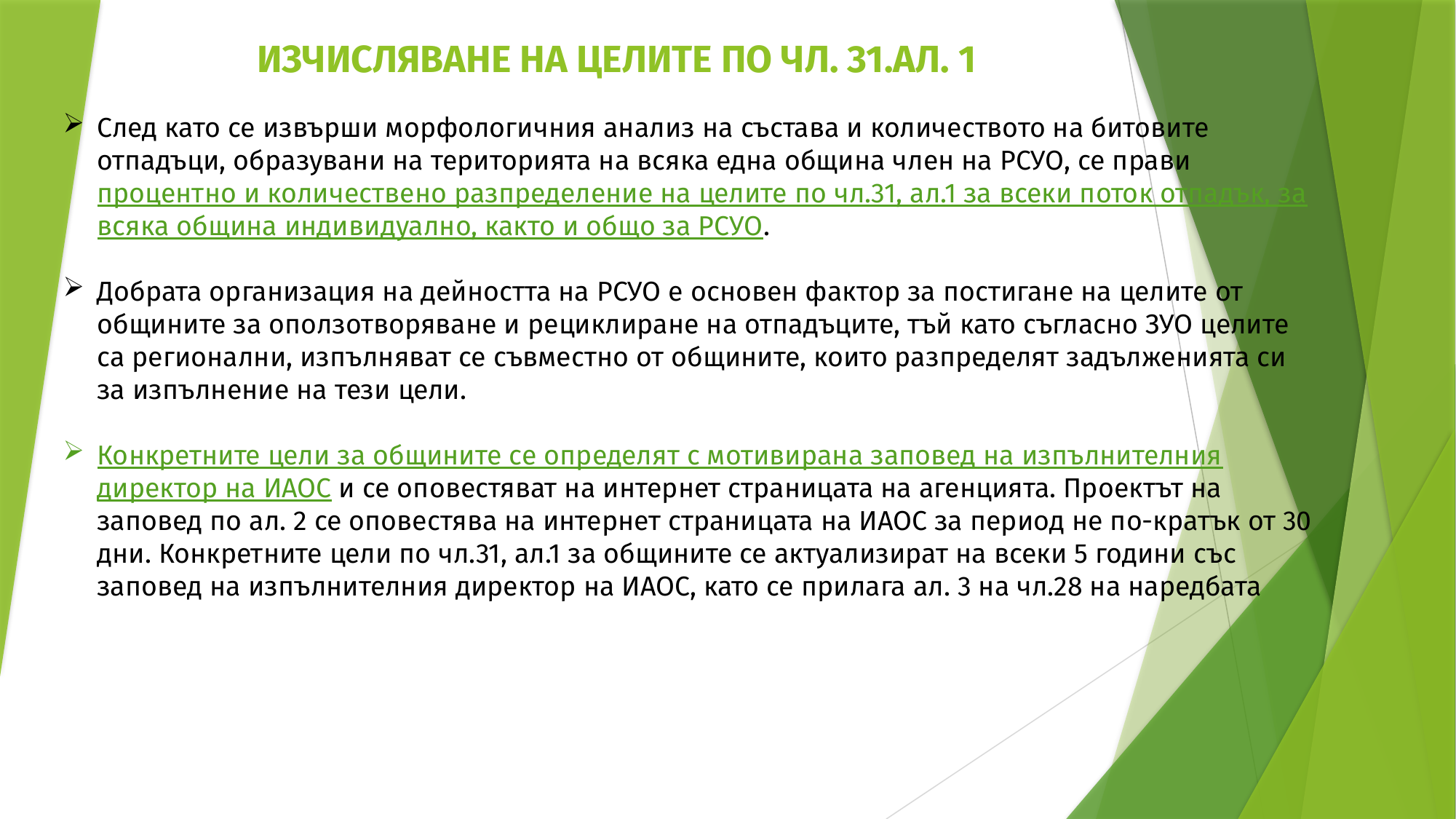

# ИЗЧИСЛЯВАНЕ НА ЦЕЛИТЕ ПО ЧЛ. 31.АЛ. 1
След като се извърши морфологичния анализ на състава и количеството на битовите отпадъци, образувани на територията на всяка една община член на РСУО, се прави процентно и количествено разпределение на целите по чл.31, ал.1 за всеки поток отпадък, за всяка община индивидуално, както и общо за РСУО.

Добрата организация на дейността на РСУО е основен фактор за постигане на целите от общините за оползотворяване и рециклиране на отпадъците, тъй като съгласно ЗУО целите са регионални, изпълняват се съвместно от общините, които разпределят задълженията си за изпълнение на тези цели.

Конкретните цели за общините се определят с мотивирана заповед на изпълнителния директор на ИАОС и се оповестяват на интернет страницата на агенцията. Проектът на заповед по ал. 2 се оповестява на интернет страницата на ИАОС за период не по-кратък от 30 дни. Конкретните цели по чл.31, ал.1 за общините се актуализират на всеки 5 години със заповед на изпълнителния директор на ИАОС, като се прилага ал. 3 на чл.28 на наредбата